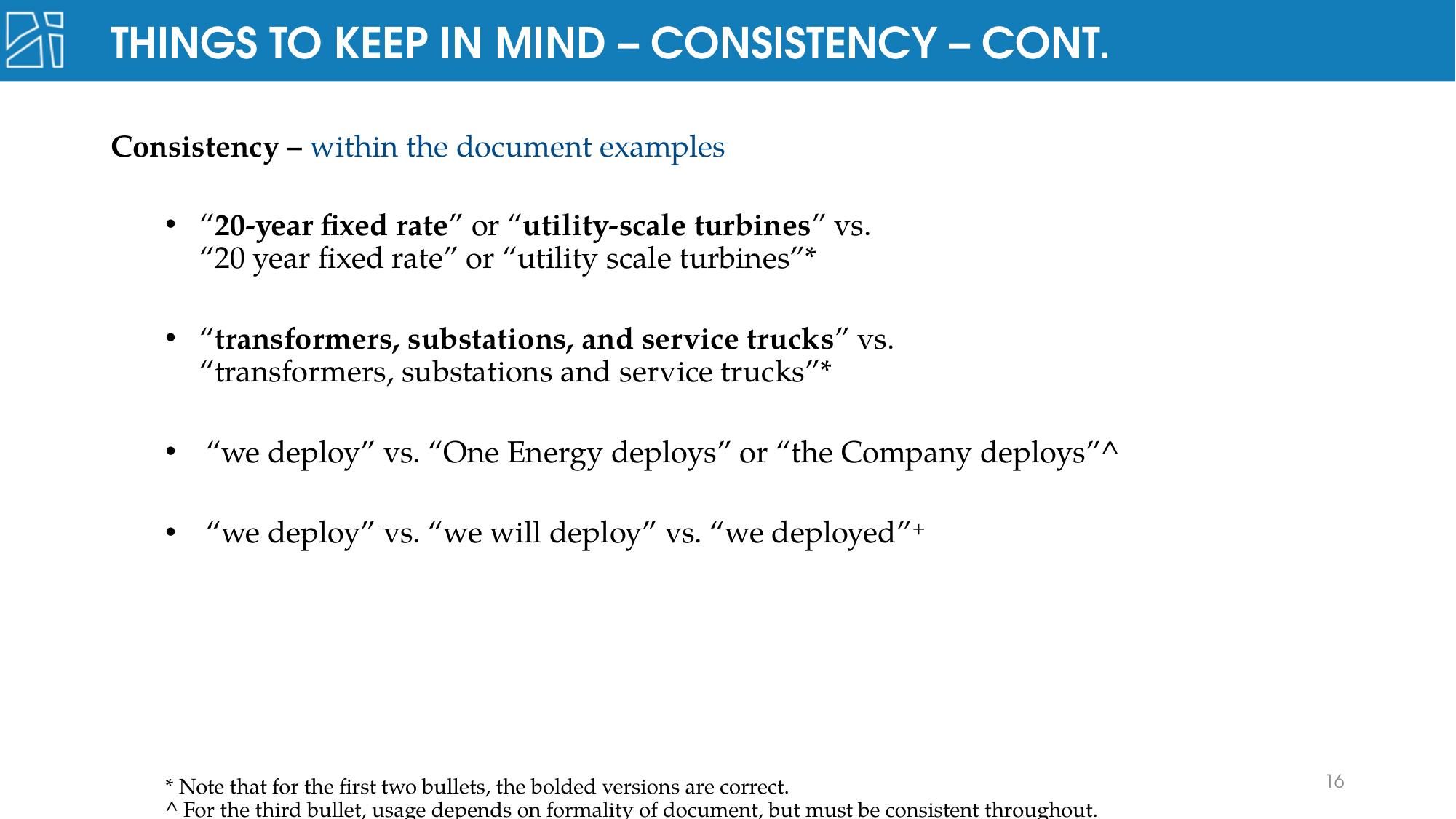

# Things to keep in mind – consistency – CONT.
Consistency – within the document examples

“20-year fixed rate” or “utility-scale turbines” vs.
“20 year fixed rate” or “utility scale turbines”*

“transformers, substations, and service trucks” vs.
“transformers, substations and service trucks”*

“we deploy” vs. “One Energy deploys” or “the Company deploys”^

“we deploy” vs. “we will deploy” vs. “we deployed”+

* Note that for the first two bullets, the bolded versions are correct.
^ For the third bullet, usage depends on formality of document, but must be consistent throughout.
+ For the last bullet, usage will depend, but in most cases should be consistent throughout.

16